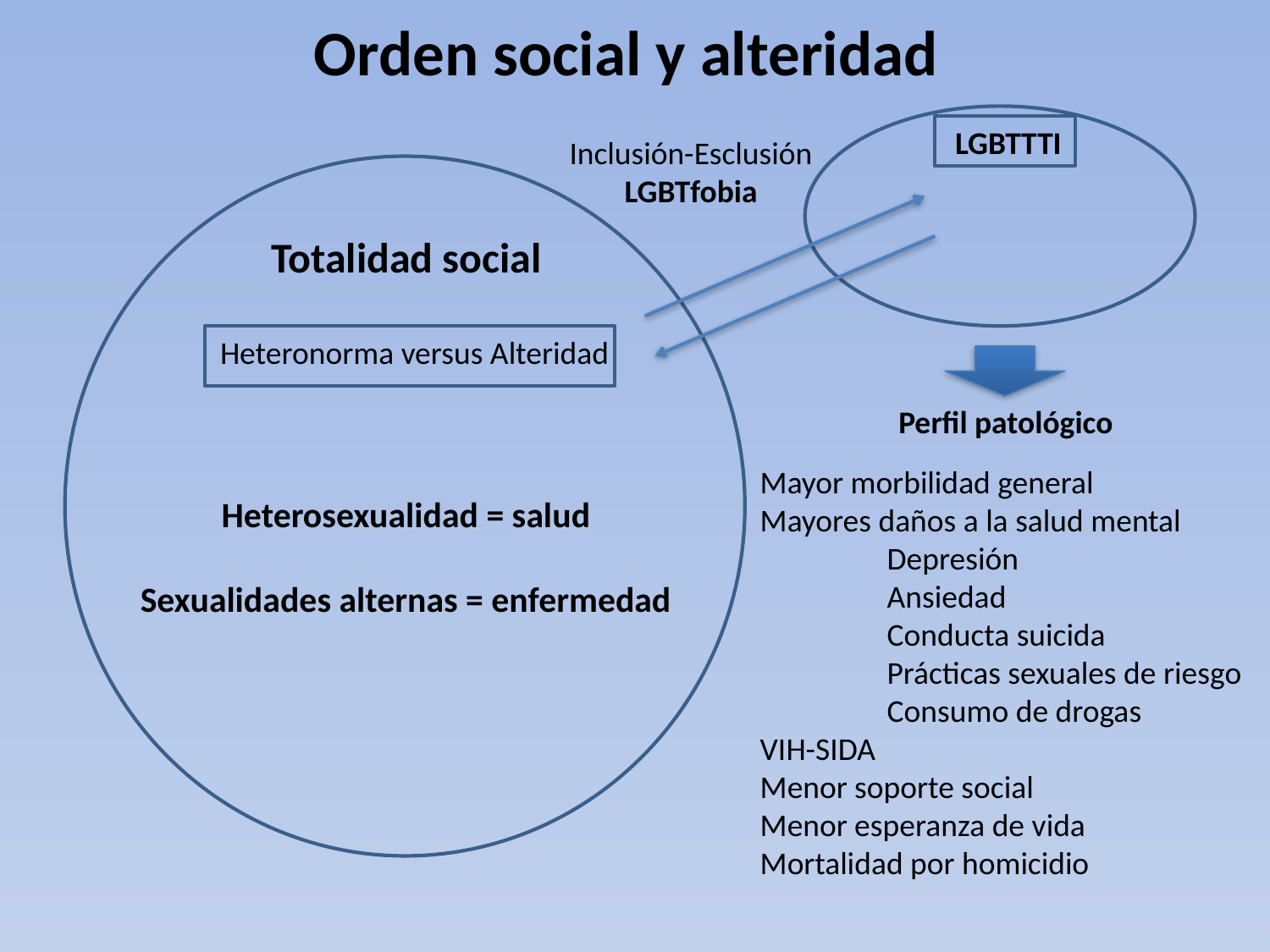

Orden social y alteridad

LGBTTTI
Inclusión-Esclusión
LGBTfobia

Totalidad social
Heteronorma versus Alteridad

Perfil patológico
Mayor morbilidad general
Mayores daños a la salud mental
	Depresión
	Ansiedad
	Conducta suicida
	Prácticas sexuales de riesgo
	Consumo de drogas
VIH-SIDA
Menor soporte social
Menor esperanza de vida
Mortalidad por homicidio
Heterosexualidad = salud

Sexualidades alternas = enfermedad